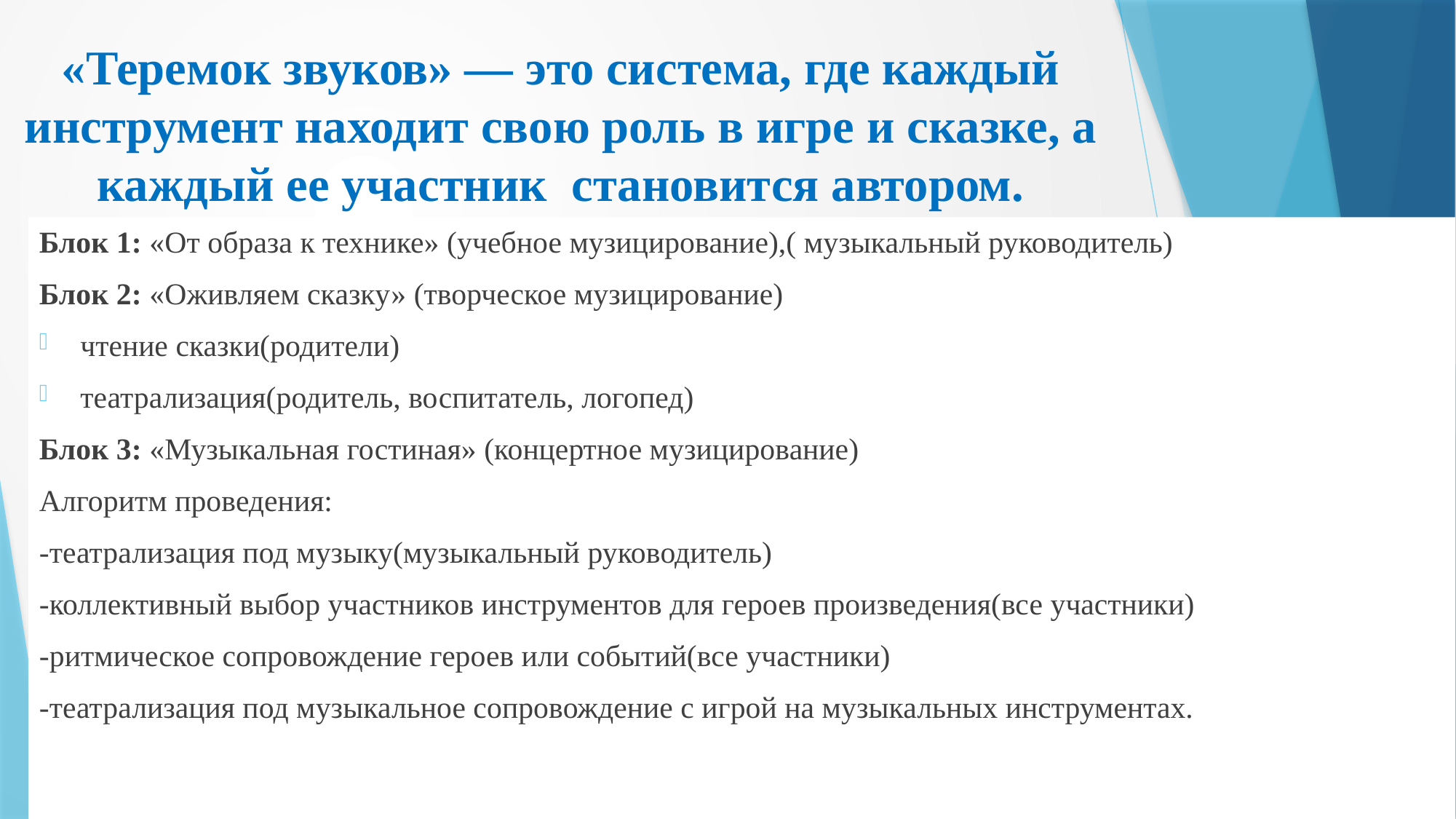

# «Теремок звуков» — это система, где каждый инструмент находит свою роль в игре и сказке, а каждый ее участник  становится автором.
Блок 1: «От образа к технике» (учебное музицирование),( музыкальный руководитель)
Блок 2: «Оживляем сказку» (творческое музицирование)
чтение сказки(родители)
театрализация(родитель, воспитатель, логопед)
Блок 3: «Музыкальная гостиная» (концертное музицирование)
Алгоритм проведения:
-театрализация под музыку(музыкальный руководитель)
-коллективный выбор участников инструментов для героев произведения(все участники)
-ритмическое сопровождение героев или событий(все участники)
-театрализация под музыкальное сопровождение с игрой на музыкальных инструментах.